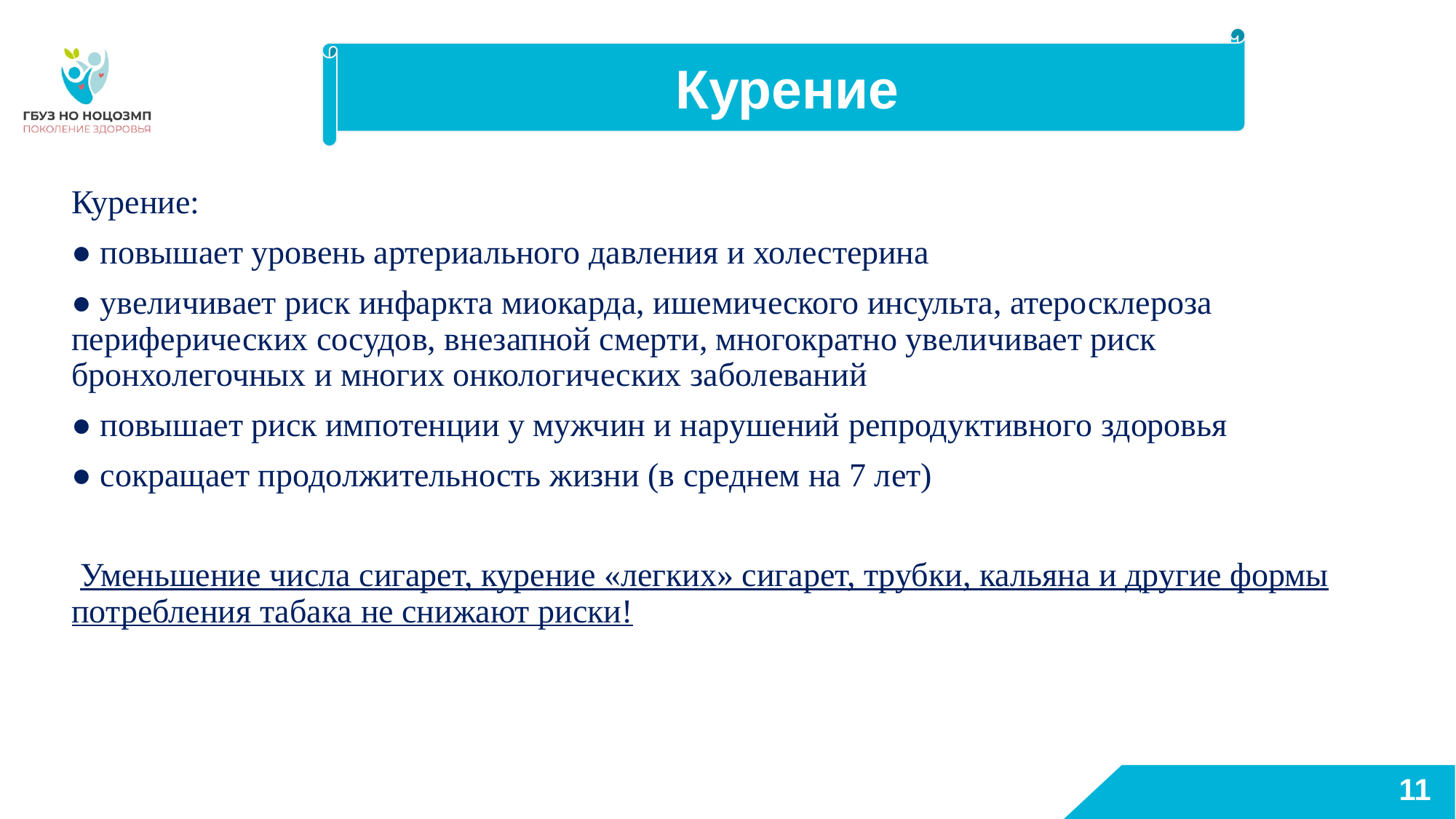

Курение
Курение:
● повышает уровень артериального давления и холестерина
● увеличивает риск инфаркта миокарда, ишемического инсульта, атеросклероза периферических сосудов, внезапной смерти, многократно увеличивает риск бронхолегочных и многих онкологических заболеваний
● повышает риск импотенции у мужчин и нарушений репродуктивного здоровья
● сокращает продолжительность жизни (в среднем на 7 лет)

 Уменьшение числа сигарет, курение «легких» сигарет, трубки, кальяна и другие формы потребления табака не снижают риски!
11